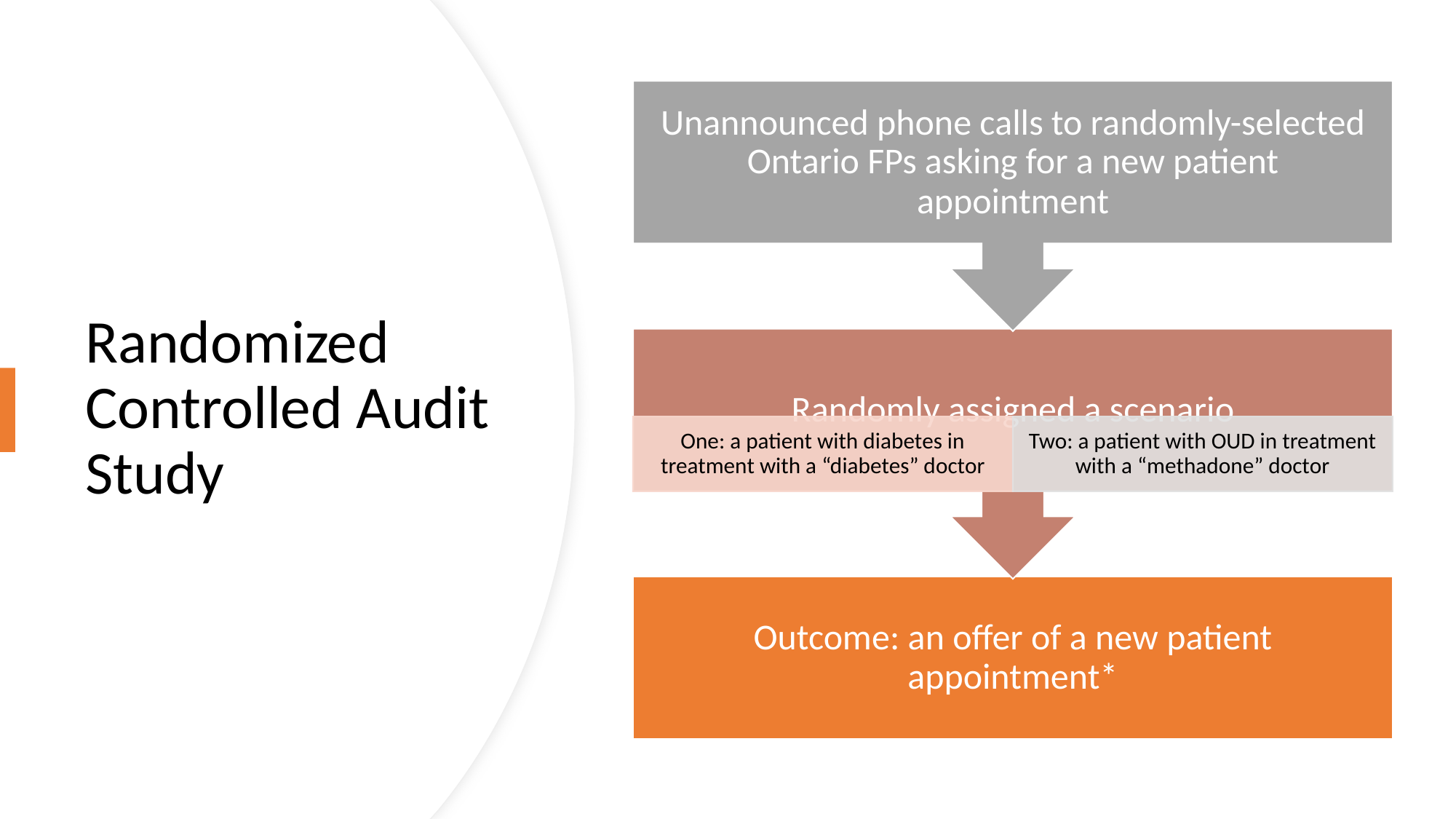

Outcome: an offer of a new patient appointment*
Randomly assigned a scenario
One: a patient with diabetes in treatment with a “diabetes” doctor
Two: a patient with OUD in treatment with a “methadone” doctor
Unannounced phone calls to randomly-selected Ontario FPs asking for a new patient appointment
# Randomized Controlled Audit Study